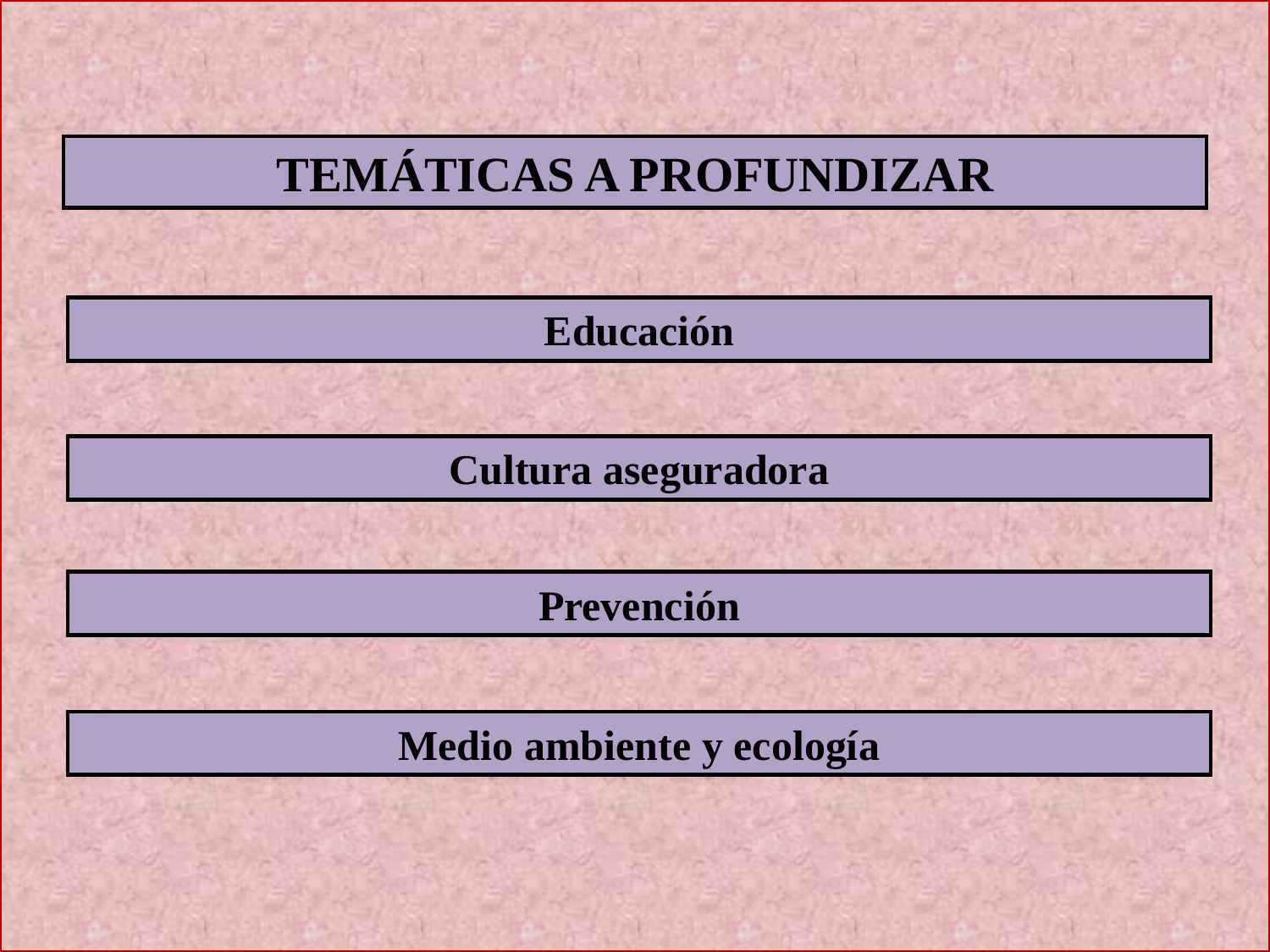

TEMÁTICAS A PROFUNDIZAR
Educación
Cultura aseguradora
Prevención
Medio ambiente y ecología